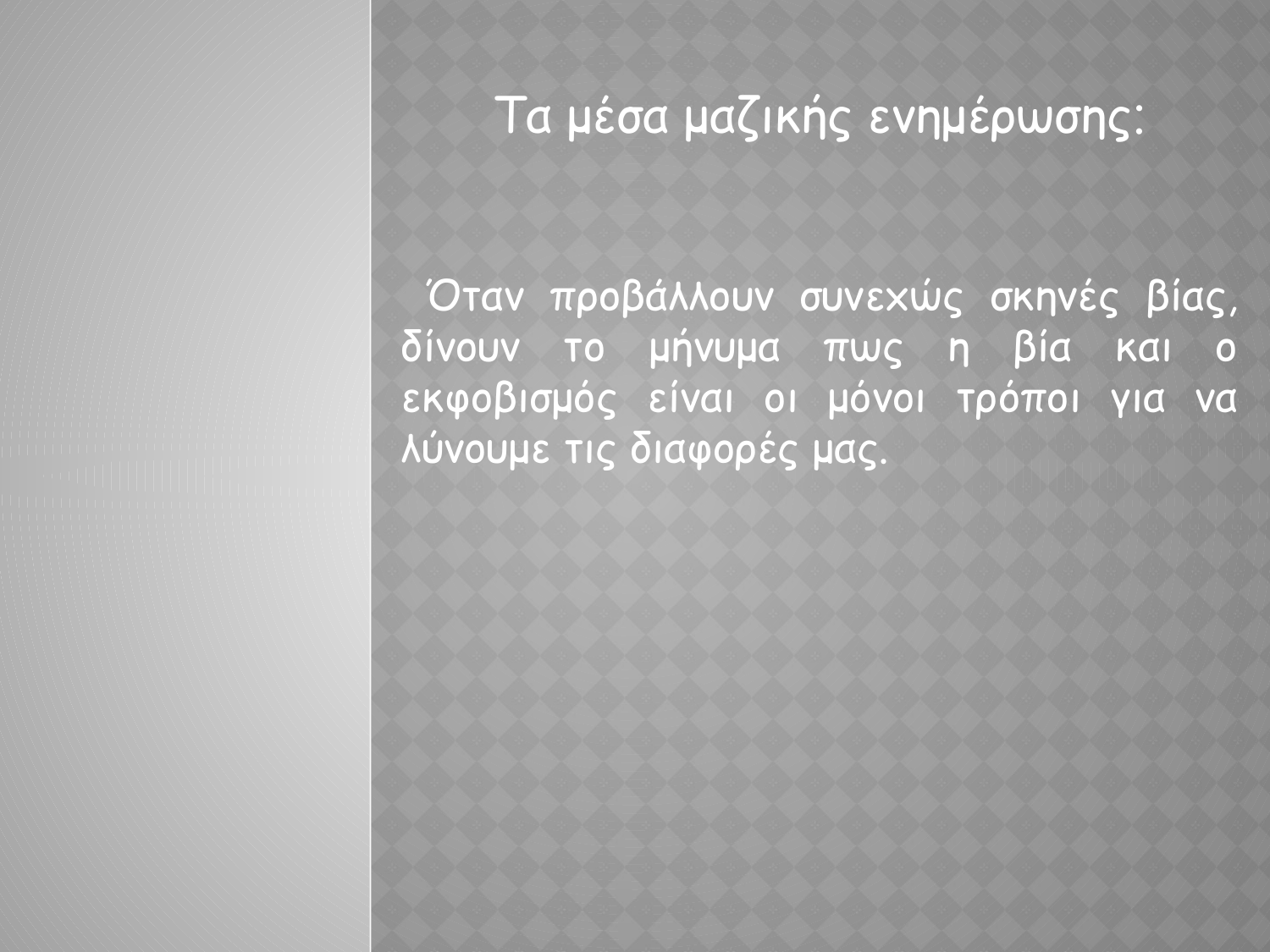

Τα μέσα μαζικής ενημέρωσης:

 Όταν προβάλλουν συνεχώς σκηνές βίας, δίνουν το μήνυμα πως η βία και ο εκφοβισμός είναι οι μόνοι τρόποι για να λύνουμε τις διαφορές μας.